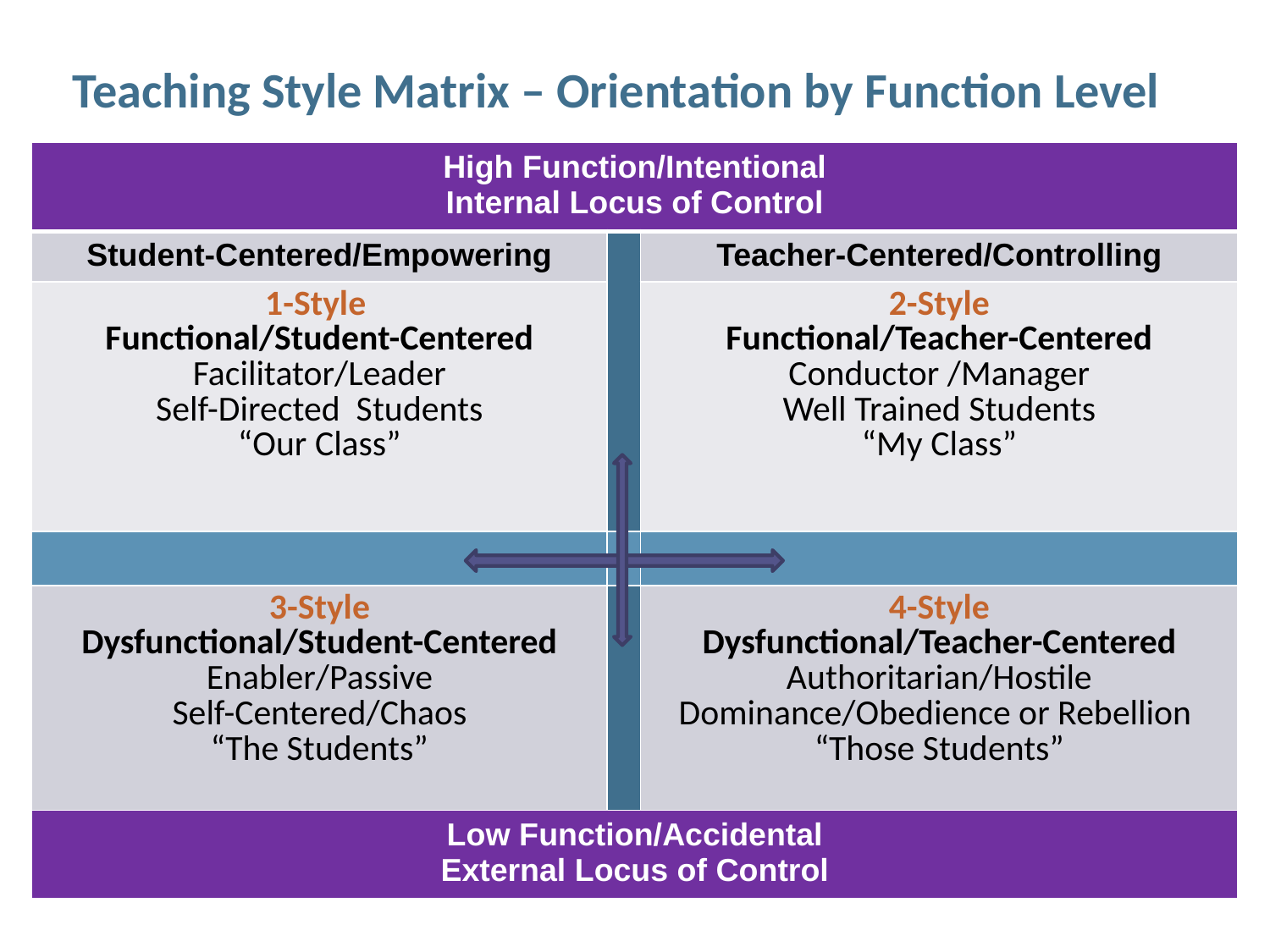

# Teaching Style Matrix – Orientation by Function Level
| High Function/Intentional Internal Locus of Control |  |  |
| --- | --- | --- |
| Student-Centered/Empowering |  | Teacher-Centered/Controlling |
| 1-Style Functional/Student-Centered Facilitator/Leader Self-Directed Students “Our Class” |  | 2-Style Functional/Teacher-Centered Conductor /Manager Well Trained Students “My Class” |
|  |  |  |
| 3-Style Dysfunctional/Student-Centered Enabler/Passive Self-Centered/Chaos “The Students” |  | 4-Style Dysfunctional/Teacher-Centered Authoritarian/Hostile Dominance/Obedience or Rebellion “Those Students” |
| Low Function/Accidental External Locus of Control |  |  |